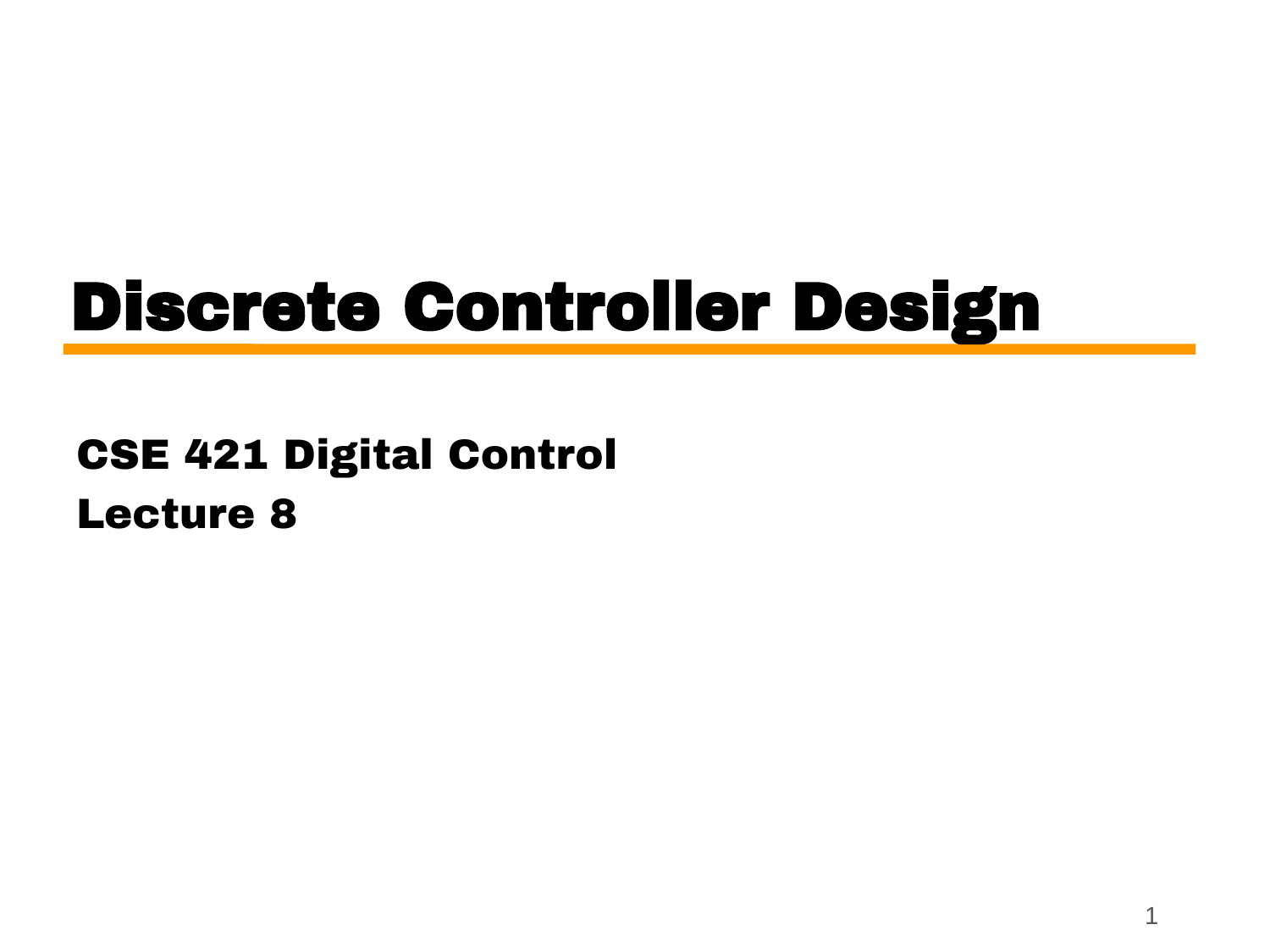

# Discrete Controller Design
CSE 421 Digital Control
Lecture 8
1